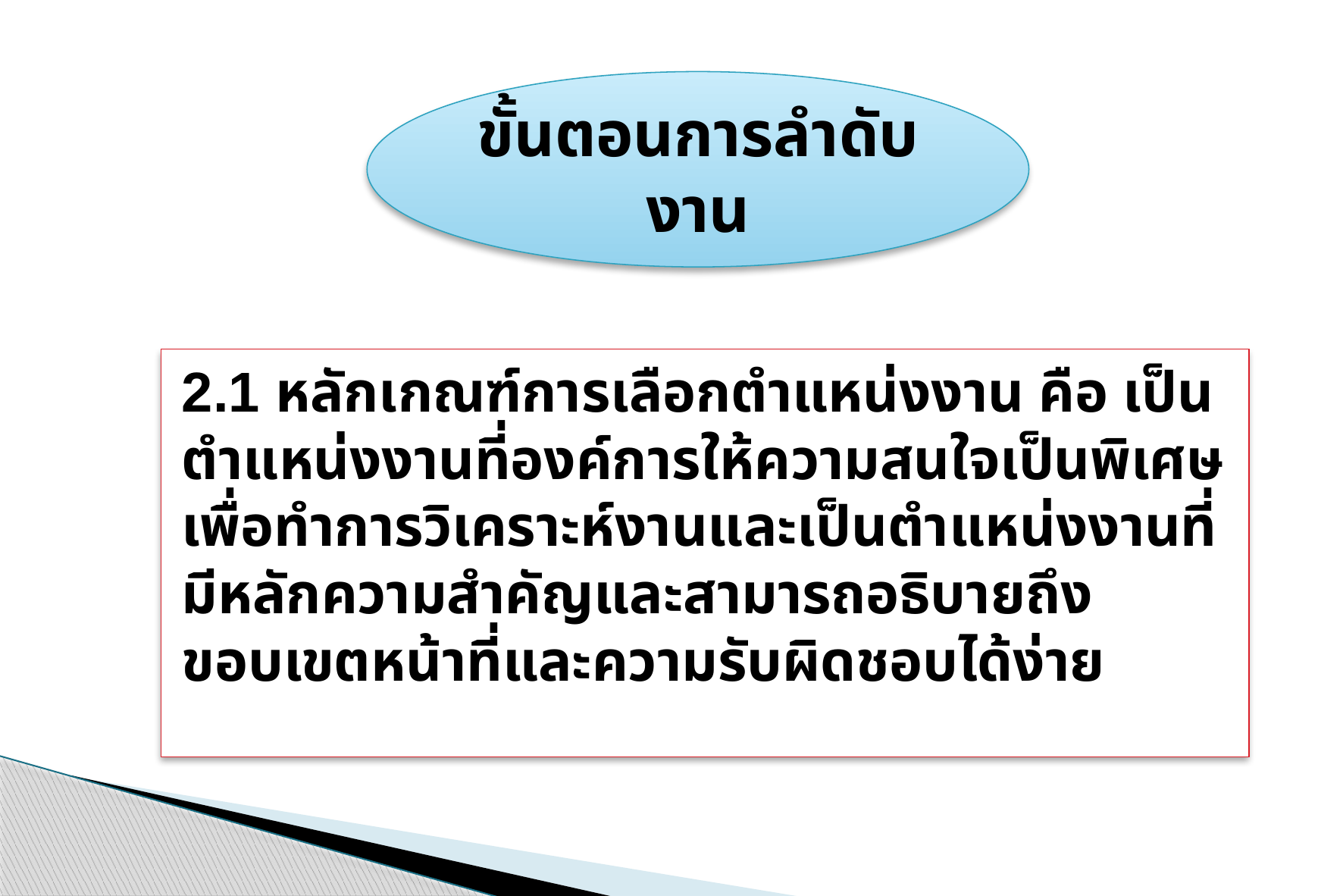

ขั้นตอนการลำดับงาน
2.1 หลักเกณฑ์การเลือกตำแหน่งงาน คือ เป็นตำแหน่งงานที่องค์การให้ความสนใจเป็นพิเศษ เพื่อทำการวิเคราะห์งานและเป็นตำแหน่งงานที่มีหลักความสำคัญและสามารถอธิบายถึงขอบเขตหน้าที่และความรับผิดชอบได้ง่าย